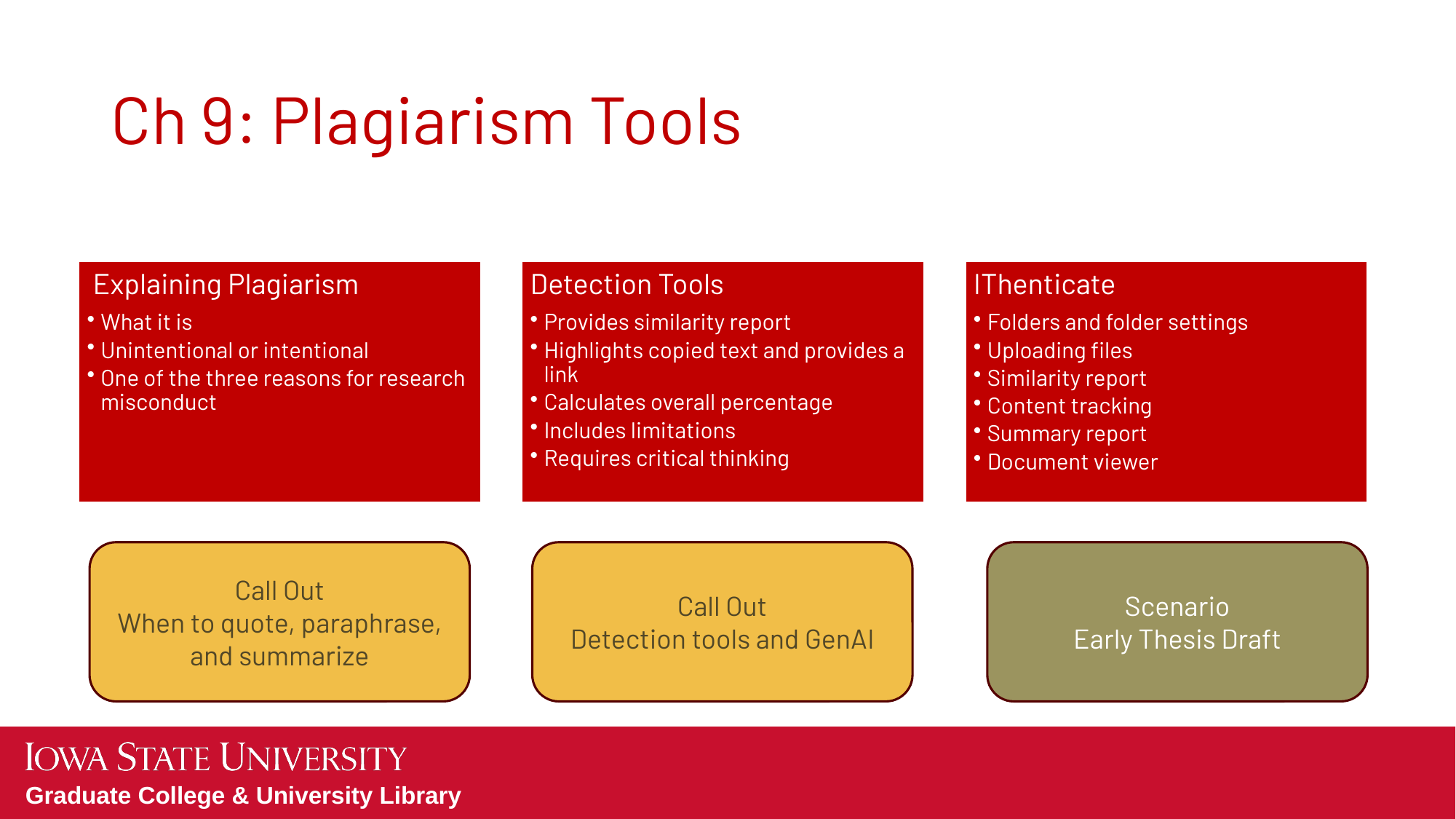

# Ch 9: Plagiarism Tools
 Explaining Plagiarism
What it is
Unintentional or intentional
One of the three reasons for research misconduct
Detection Tools
Provides similarity report
Highlights copied text and provides a link
Calculates overall percentage
Includes limitations
Requires critical thinking
IThenticate
Folders and folder settings
Uploading files
Similarity report
Content tracking
Summary report
Document viewer
Call Out
When to quote, paraphrase, and summarize
Call Out
Detection tools and GenAI
Scenario
Early Thesis Draft